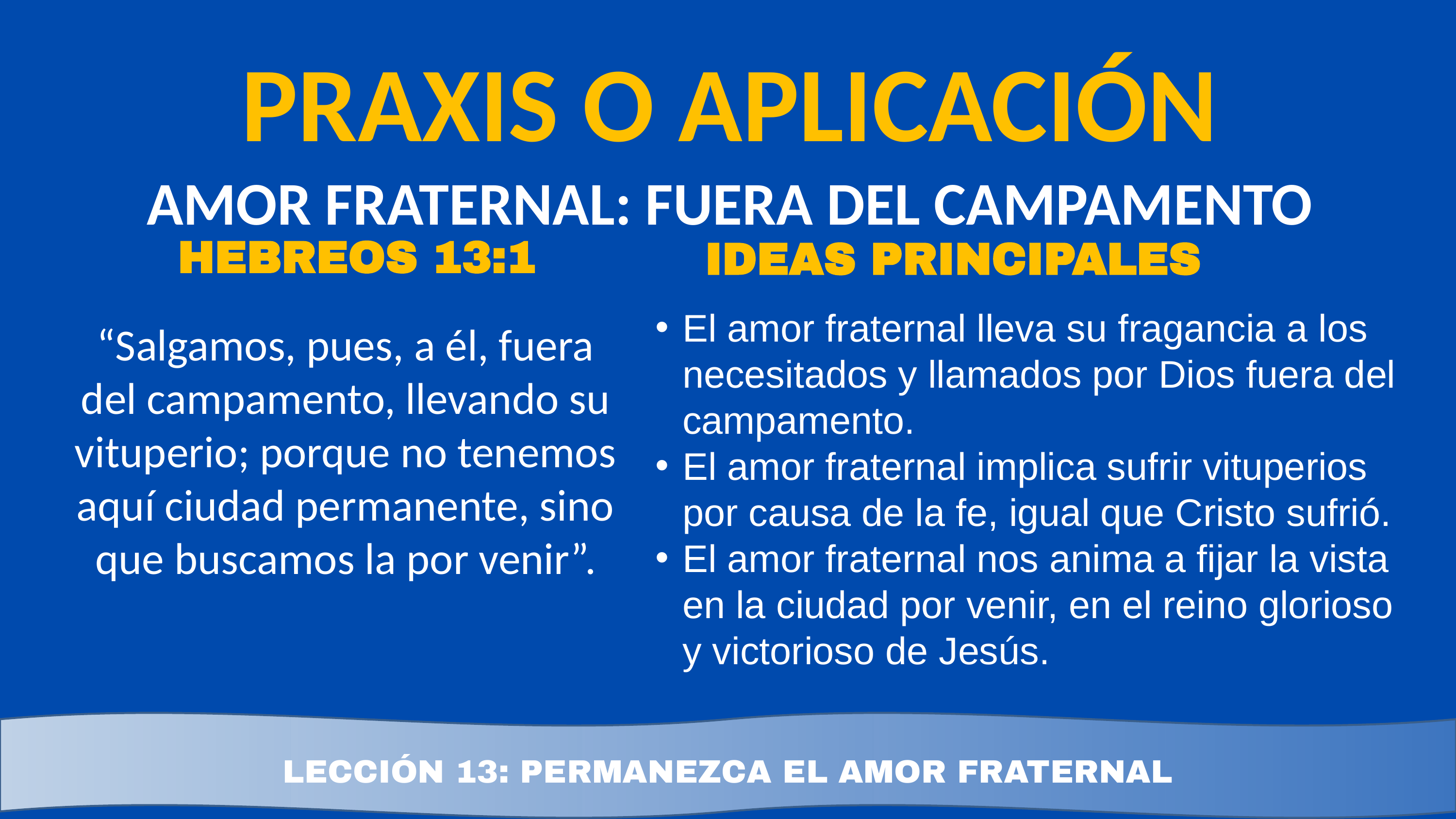

PRAXIS O APLICACIÓN
AMOR FRATERNAL: FUERA DEL CAMPAMENTO
HEBREOS 13:1
IDEAS PRINCIPALES
El amor fraternal lleva su fragancia a los necesitados y llamados por Dios fuera del campamento.
El amor fraternal implica sufrir vituperios por causa de la fe, igual que Cristo sufrió.
El amor fraternal nos anima a fijar la vista en la ciudad por venir, en el reino glorioso y victorioso de Jesús.
“Salgamos, pues, a él, fuera del campamento, llevando su vituperio; porque no tenemos aquí ciudad permanente, sino que buscamos la por venir”.

LECCIÓN 13: PERMANEZCA EL AMOR FRATERNAL